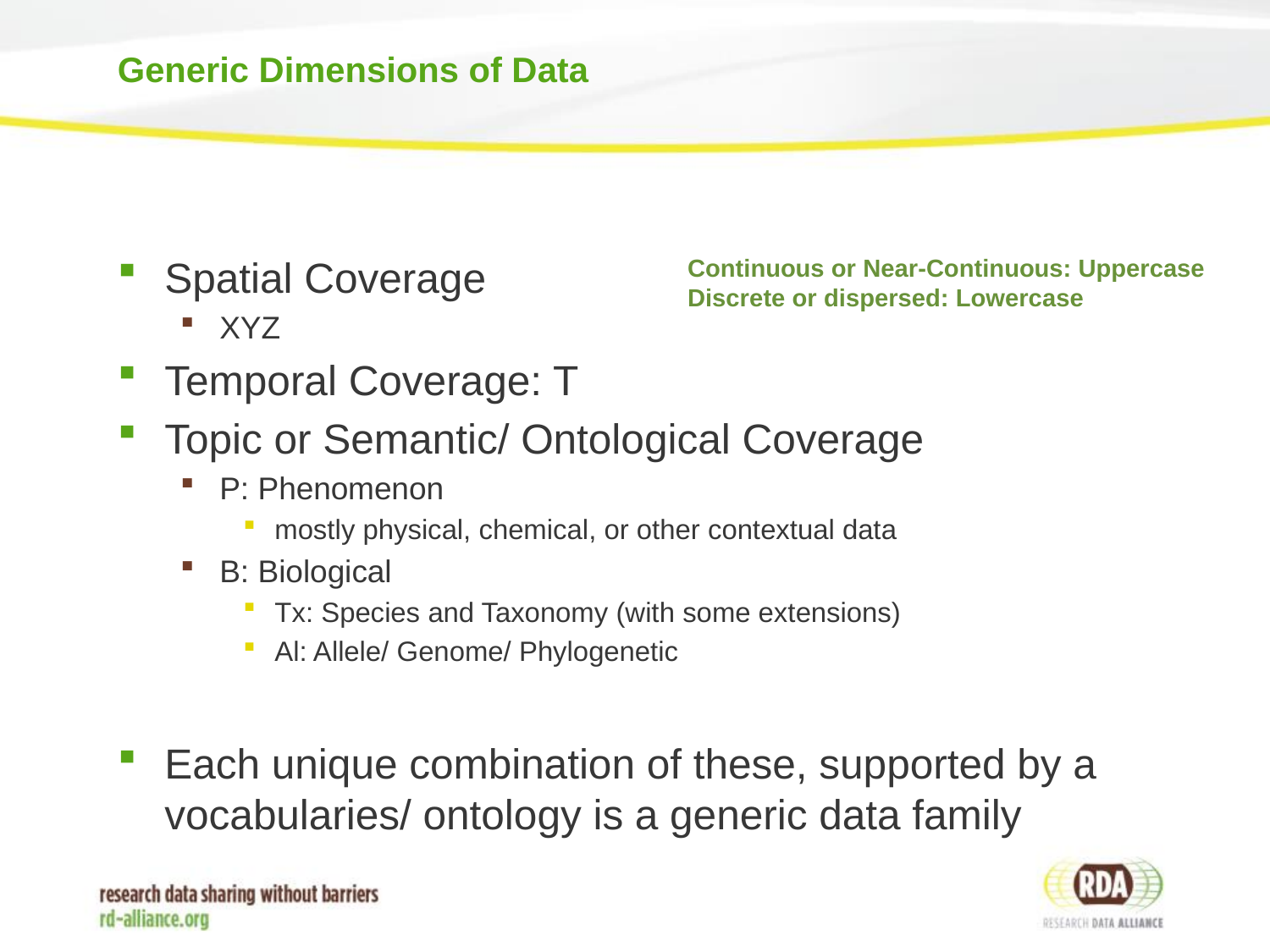

# Generic Dimensions of Data

Spatial Coverage
XYZ
Temporal Coverage: T
Topic or Semantic/ Ontological Coverage
P: Phenomenon
mostly physical, chemical, or other contextual data
B: Biological
Tx: Species and Taxonomy (with some extensions)
Al: Allele/ Genome/ Phylogenetic

Each unique combination of these, supported by a vocabularies/ ontology is a generic data family
Continuous or Near-Continuous: Uppercase
Discrete or dispersed: Lowercase